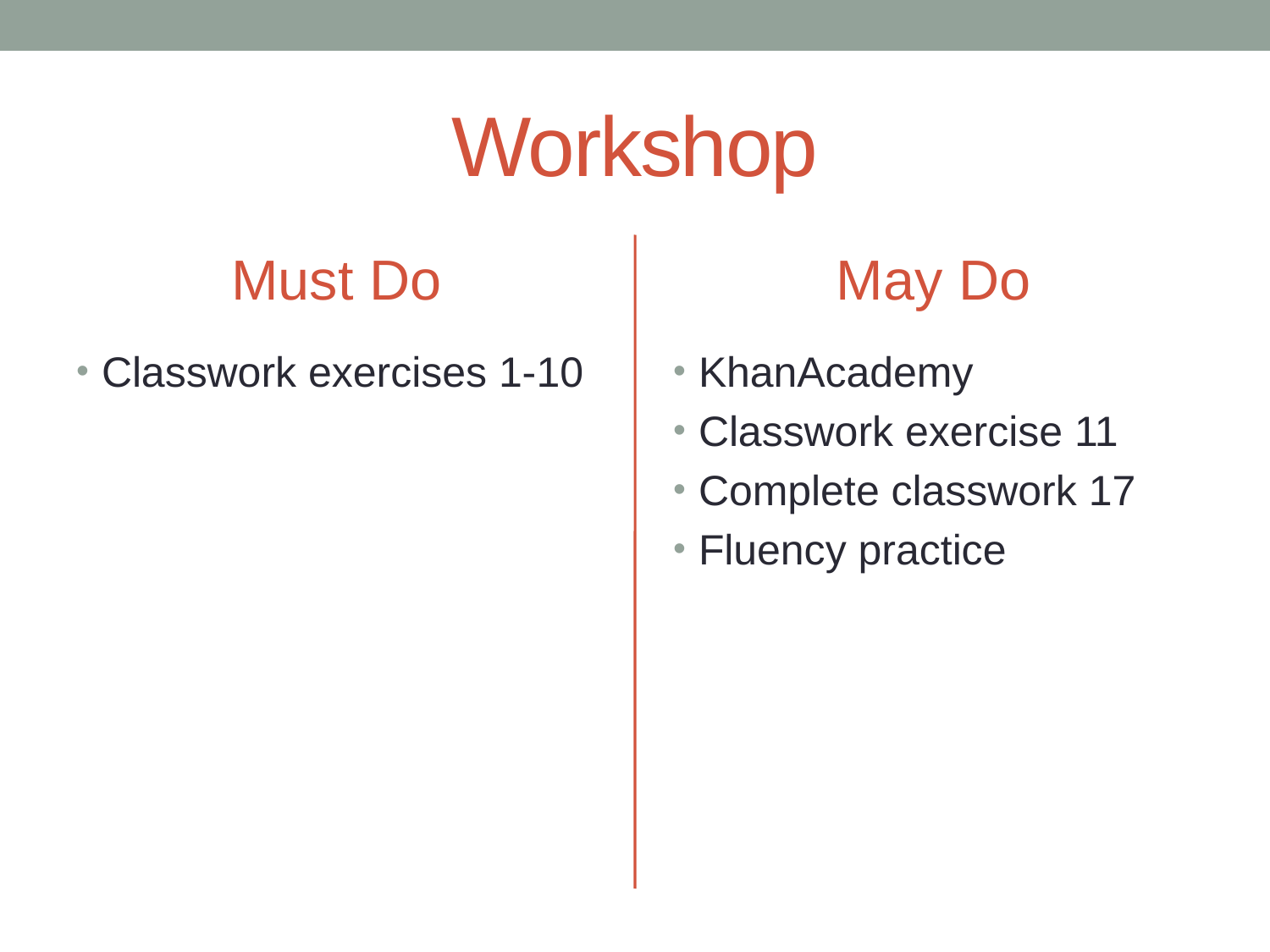

# Workshop
Must Do
May Do
Classwork exercises 1-10

KhanAcademy
Classwork exercise 11
Complete classwork 17
Fluency practice